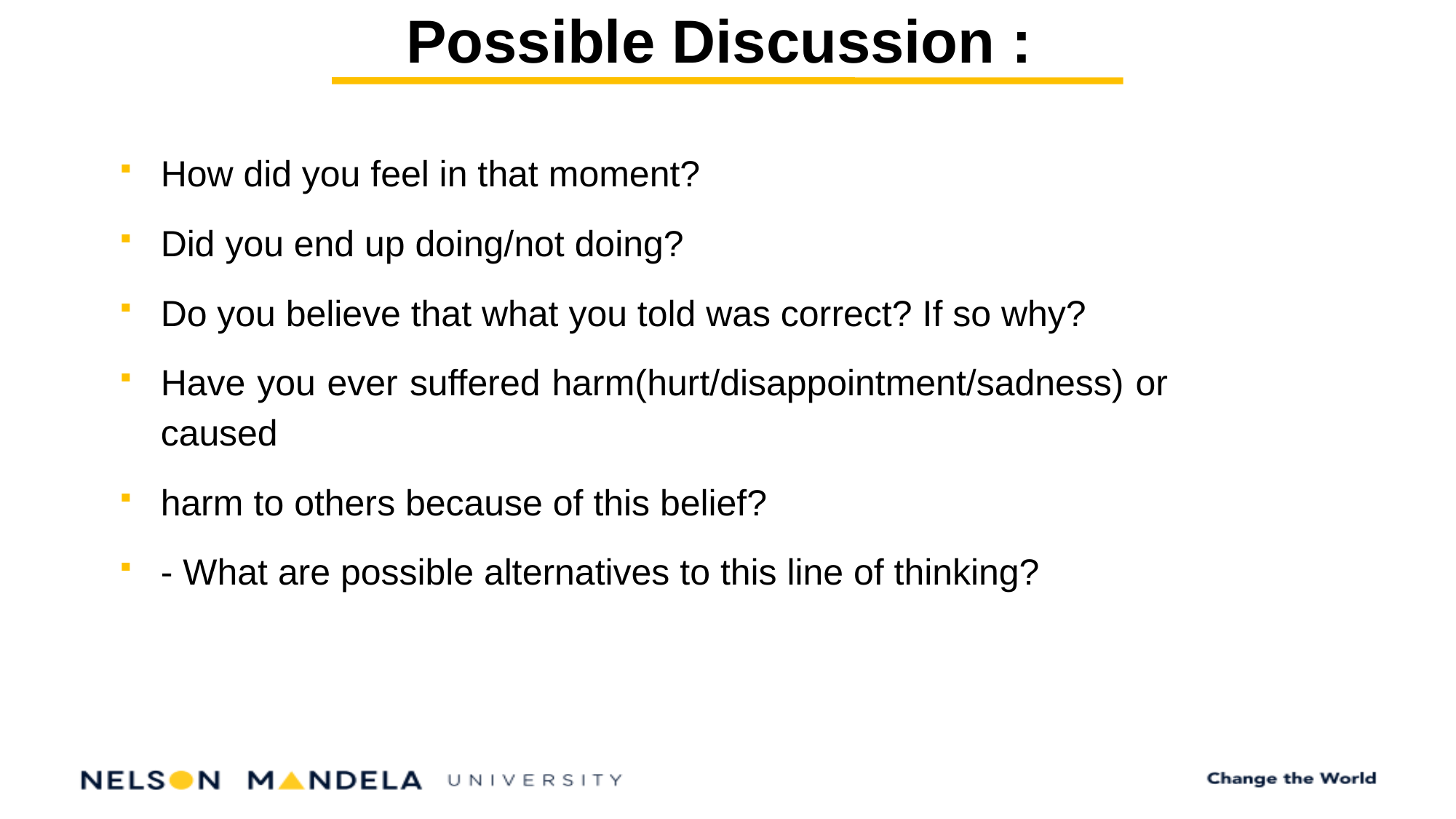

Possible Discussion :

How did you feel in that moment?
Did you end up doing/not doing?
Do you believe that what you told was correct? If so why?
Have you ever suffered harm(hurt/disappointment/sadness) or caused
harm to others because of this belief?
- What are possible alternatives to this line of thinking?